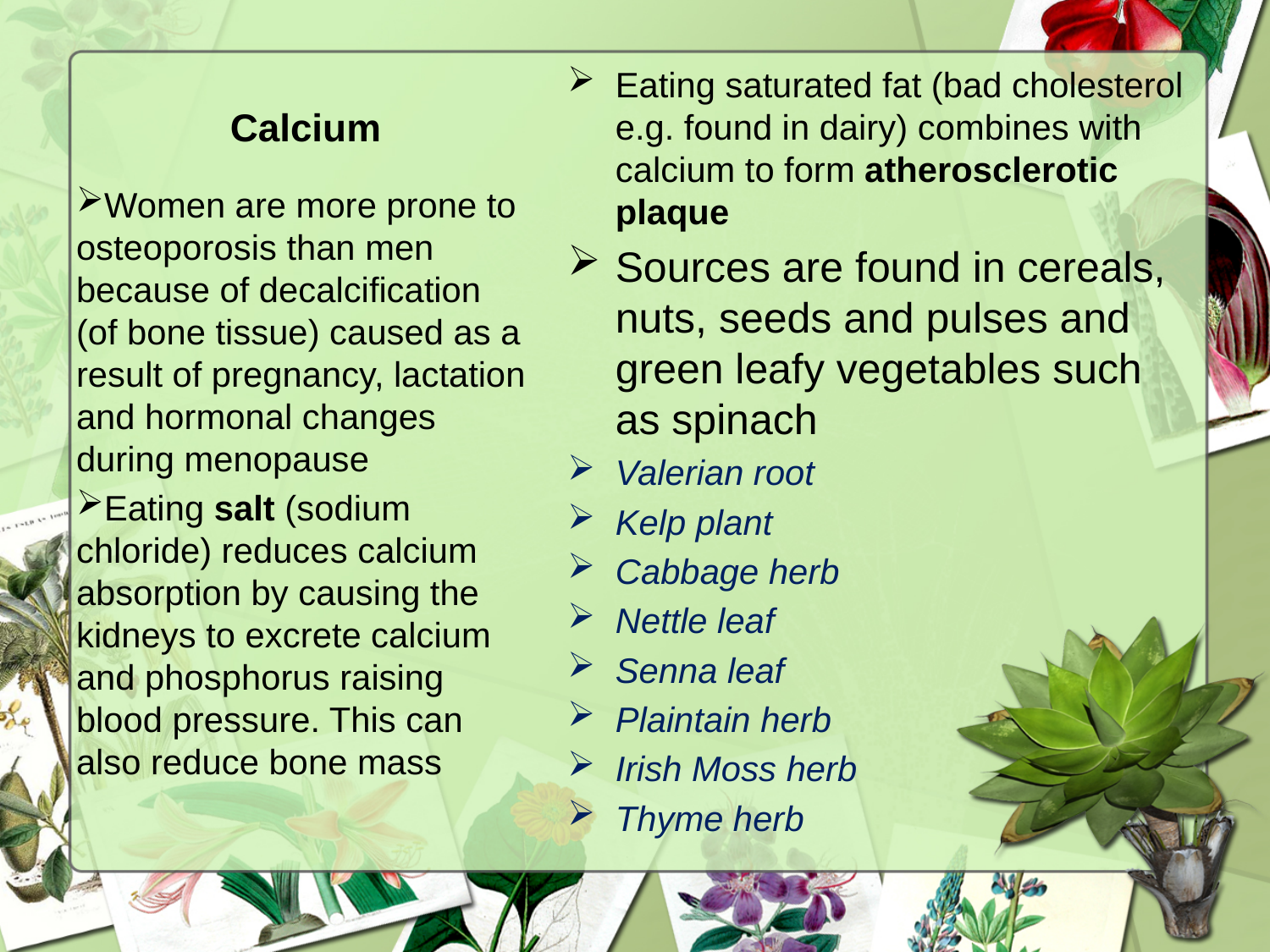

Eating saturated fat (bad cholesterol  e.g. found in dairy) combines with calcium to form atherosclerotic plaque
Sources are found in cereals, nuts, seeds and pulses and green leafy vegetables such as spinach
Valerian root
Kelp plant
Cabbage herb
Nettle leaf
Senna leaf
Plaintain herb
Irish Moss herb
Thyme herb
# Calcium
Women are more prone to osteoporosis than men because of decalcification (of bone tissue) caused as a result of pregnancy, lactation and hormonal changes during menopause
Eating salt (sodium chloride) reduces calcium absorption by causing the kidneys to excrete calcium and phosphorus raising blood pressure. This can also reduce bone mass